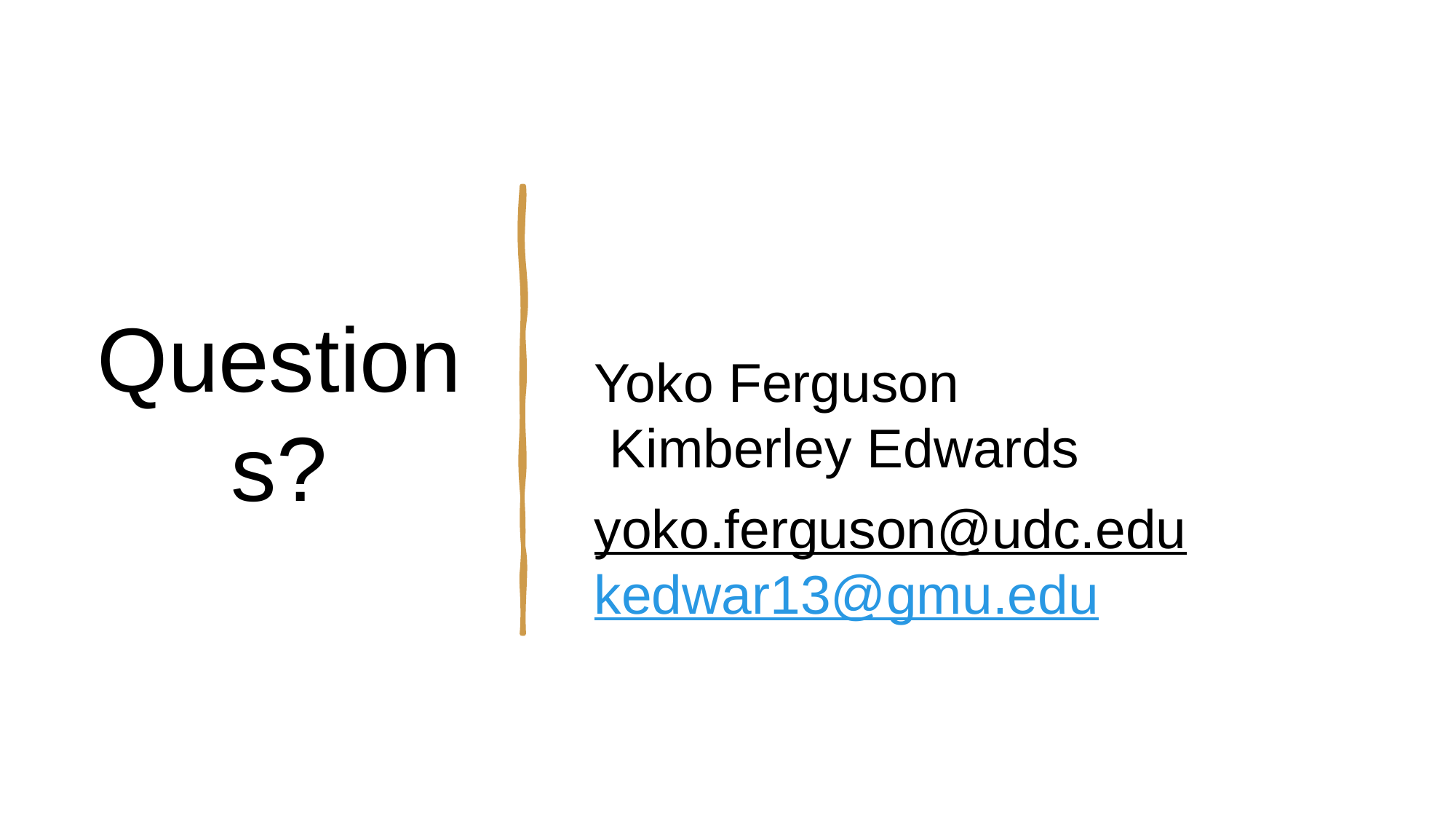

# Questions?

Yoko Ferguson                      Kimberley Edwards
yoko.ferguson@udc.edu          kedwar13@gmu.edu